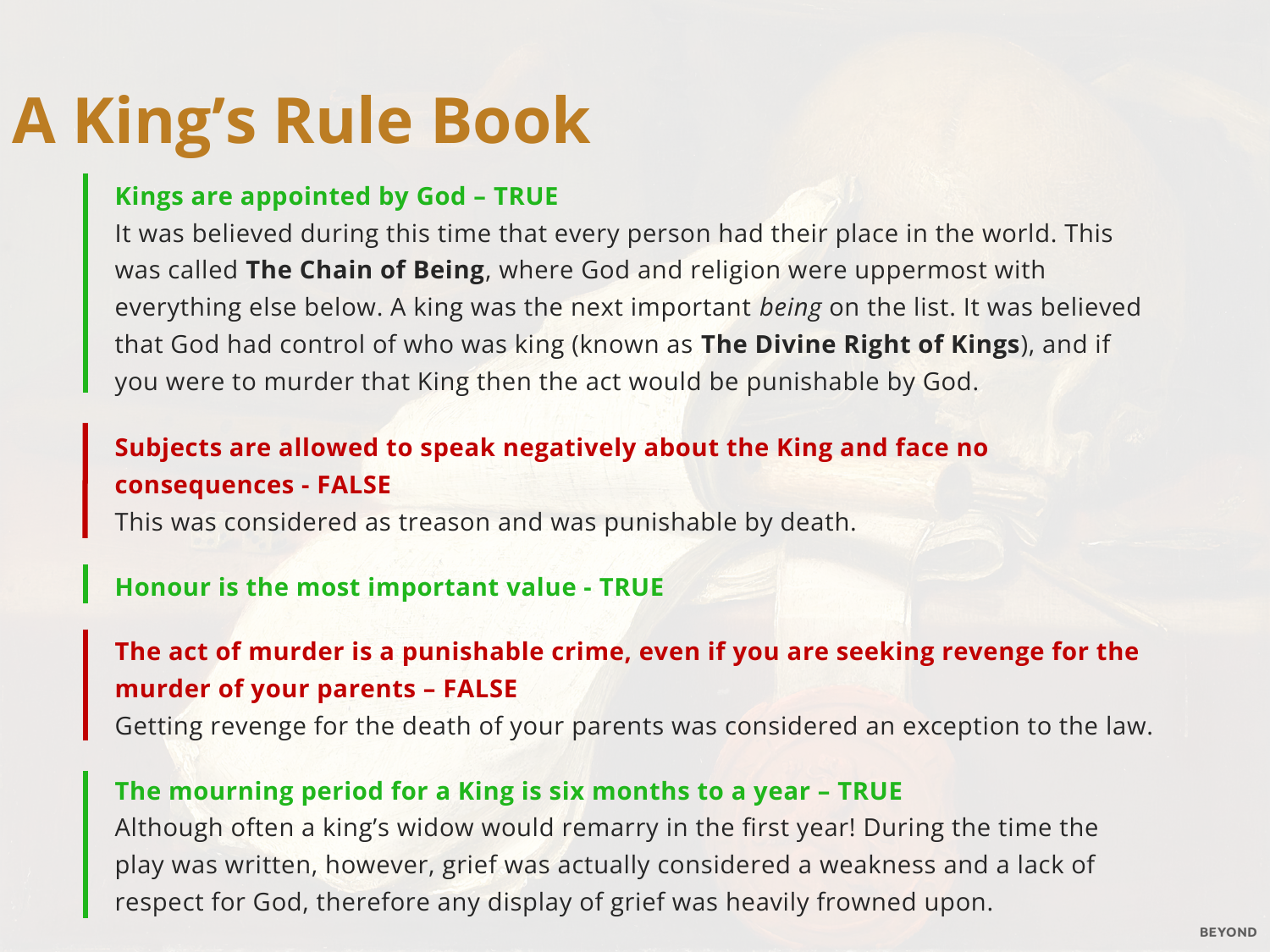

A King’s Rule Book
Kings are appointed by God – TRUE
It was believed during this time that every person had their place in the world. This was called The Chain of Being, where God and religion were uppermost with everything else below. A king was the next important being on the list. It was believed that God had control of who was king (known as The Divine Right of Kings), and if you were to murder that King then the act would be punishable by God.
Subjects are allowed to speak negatively about the King and face no consequences - FALSE
This was considered as treason and was punishable by death.
Honour is the most important value - TRUE
The act of murder is a punishable crime, even if you are seeking revenge for the murder of your parents – FALSE
Getting revenge for the death of your parents was considered an exception to the law.
The mourning period for a King is six months to a year – TRUE
Although often a king’s widow would remarry in the first year! During the time the play was written, however, grief was actually considered a weakness and a lack of respect for God, therefore any display of grief was heavily frowned upon.